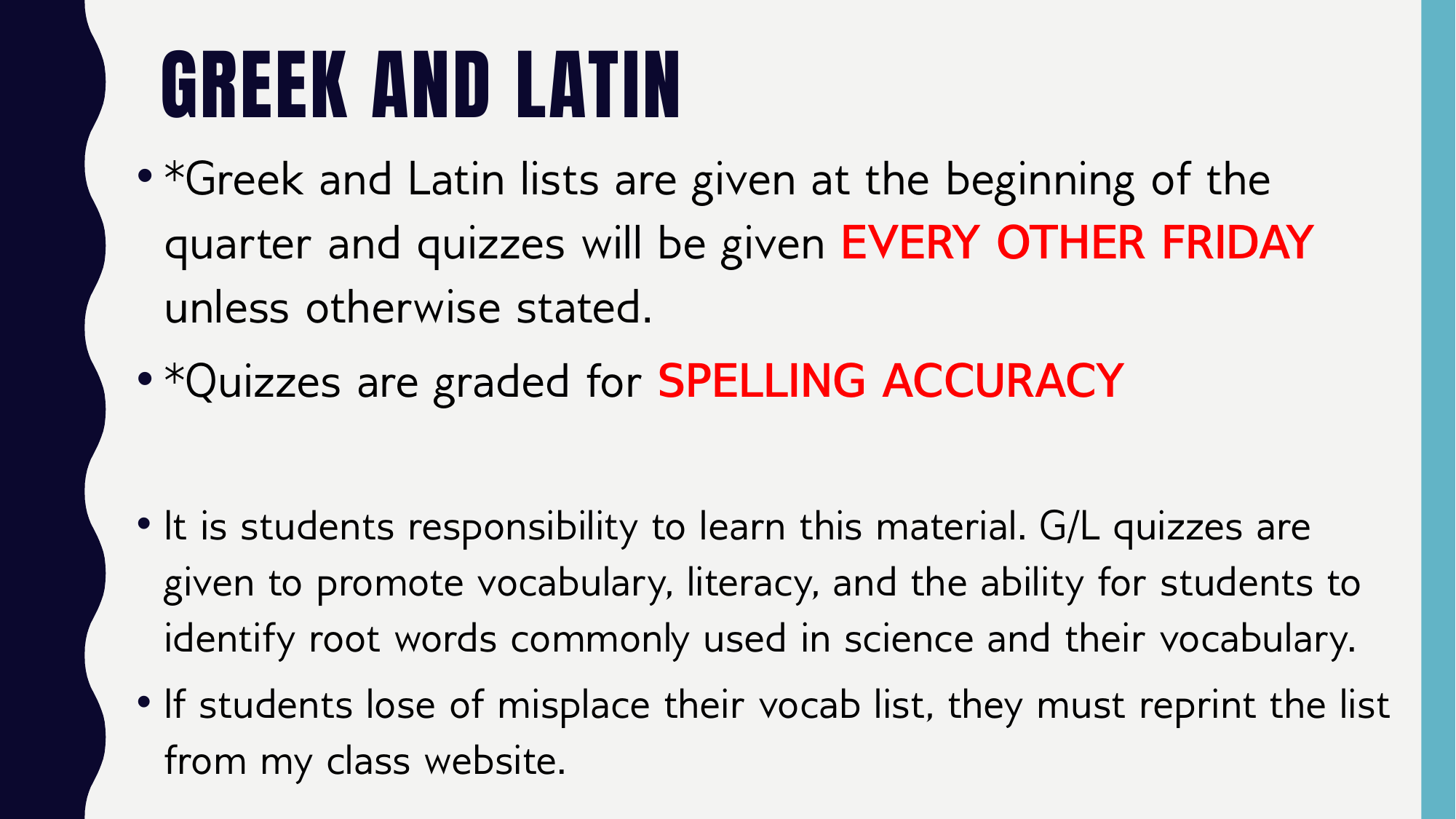

# Greek and Latin
*Greek and Latin lists are given at the beginning of the quarter and quizzes will be given EVERY OTHER FRIDAY unless otherwise stated.
*Quizzes are graded for SPELLING ACCURACY

It is students responsibility to learn this material. G/L quizzes are given to promote vocabulary, literacy, and the ability for students to identify root words commonly used in science and their vocabulary.
If students lose of misplace their vocab list, they must reprint the list from my class website.